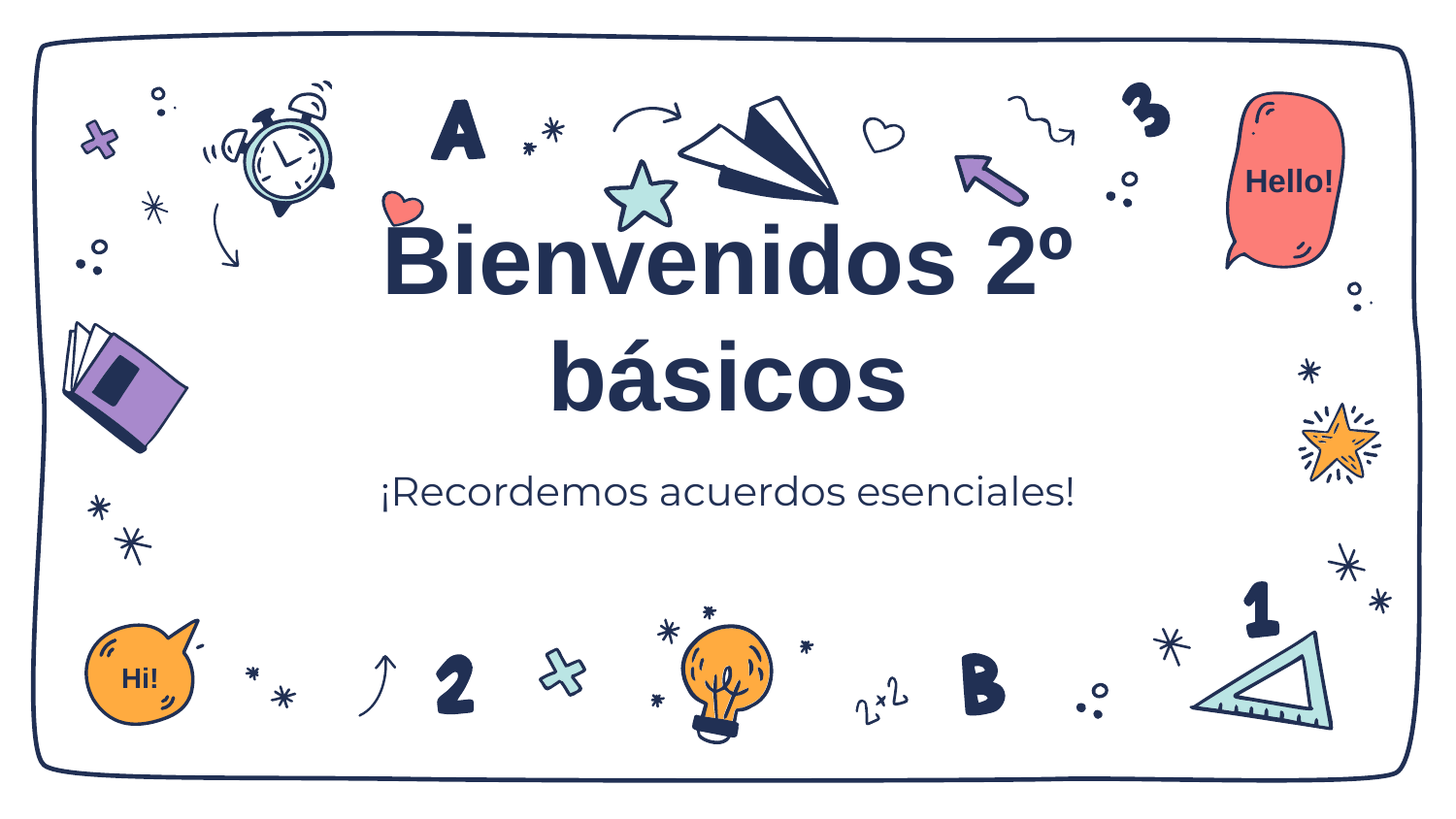

Hello!

# Bienvenidos 2º básicos

¡Recordemos acuerdos esenciales!

Hi!